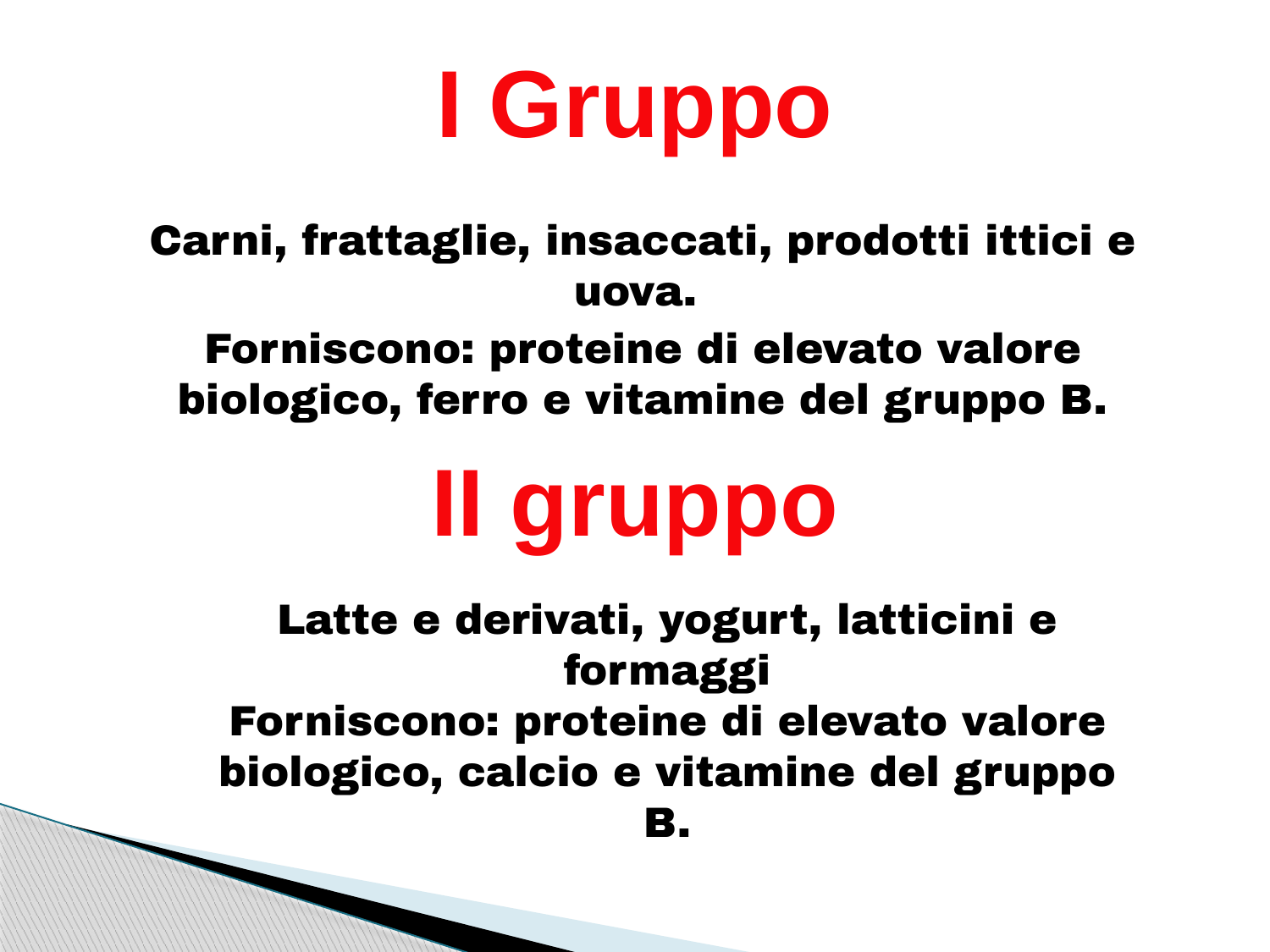

I Gruppo
Carni, frattaglie, insaccati, prodotti ittici e uova.
Forniscono: proteine di elevato valore biologico, ferro e vitamine del gruppo B.
II gruppo
Latte e derivati, yogurt, latticini e formaggi
Forniscono: proteine di elevato valore biologico, calcio e vitamine del gruppo B.